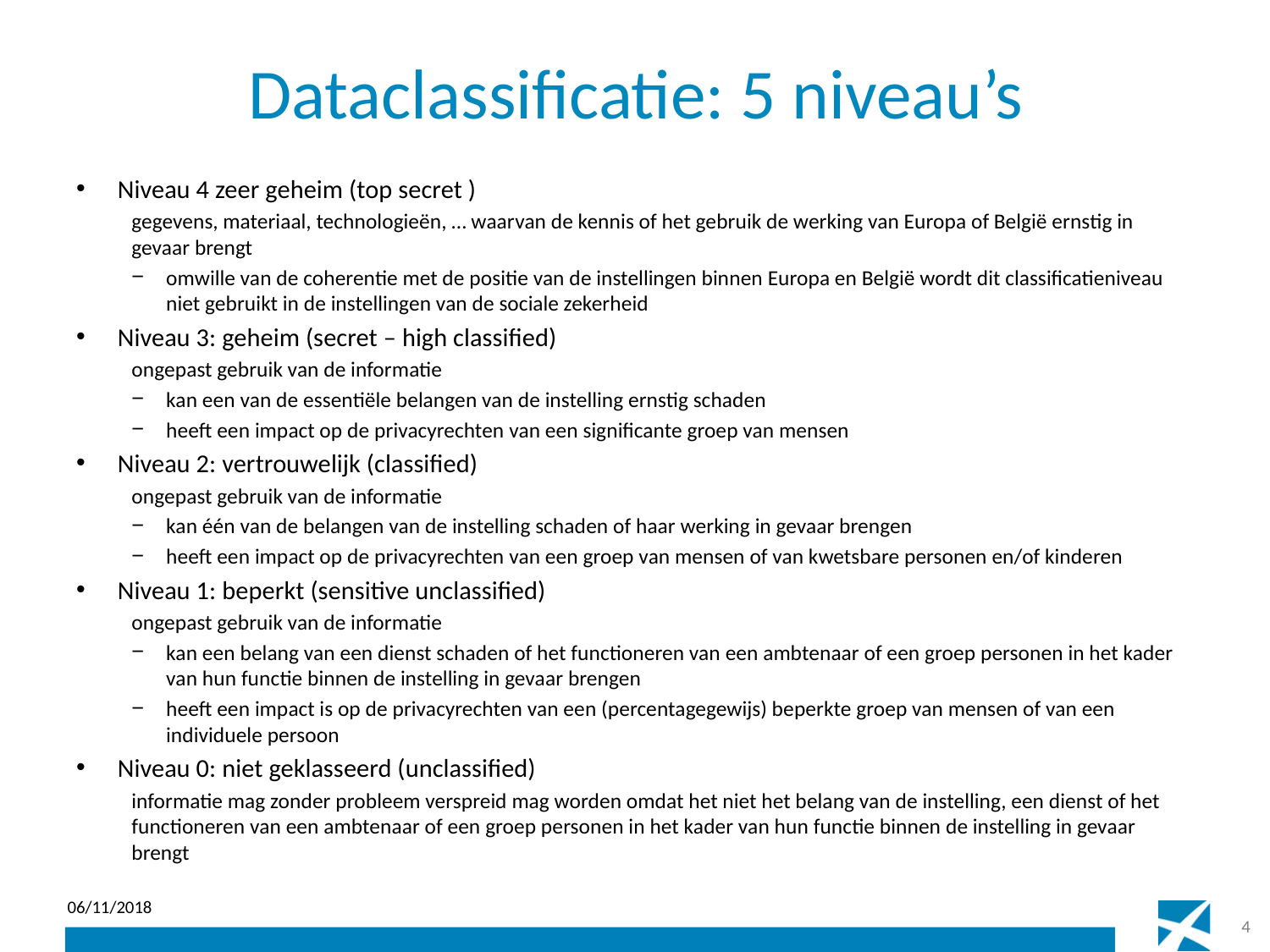

# Dataclassificatie: 5 niveau’s
Niveau 4 zeer geheim (top secret )
gegevens, materiaal, technologieën, … waarvan de kennis of het gebruik de werking van Europa of België ernstig in gevaar brengt
omwille van de coherentie met de positie van de instellingen binnen Europa en België wordt dit classificatieniveau niet gebruikt in de instellingen van de sociale zekerheid
Niveau 3: geheim (secret – high classified)
ongepast gebruik van de informatie
kan een van de essentiële belangen van de instelling ernstig schaden
heeft een impact op de privacyrechten van een significante groep van mensen
Niveau 2: vertrouwelijk (classified)
ongepast gebruik van de informatie
kan één van de belangen van de instelling schaden of haar werking in gevaar brengen
heeft een impact op de privacyrechten van een groep van mensen of van kwetsbare personen en/of kinderen
Niveau 1: beperkt (sensitive unclassified)
ongepast gebruik van de informatie
kan een belang van een dienst schaden of het functioneren van een ambtenaar of een groep personen in het kader van hun functie binnen de instelling in gevaar brengen
heeft een impact is op de privacyrechten van een (percentagegewijs) beperkte groep van mensen of van een individuele persoon
Niveau 0: niet geklasseerd (unclassified)
informatie mag zonder probleem verspreid mag worden omdat het niet het belang van de instelling, een dienst of het functioneren van een ambtenaar of een groep personen in het kader van hun functie binnen de instelling in gevaar brengt
06/11/2018
4